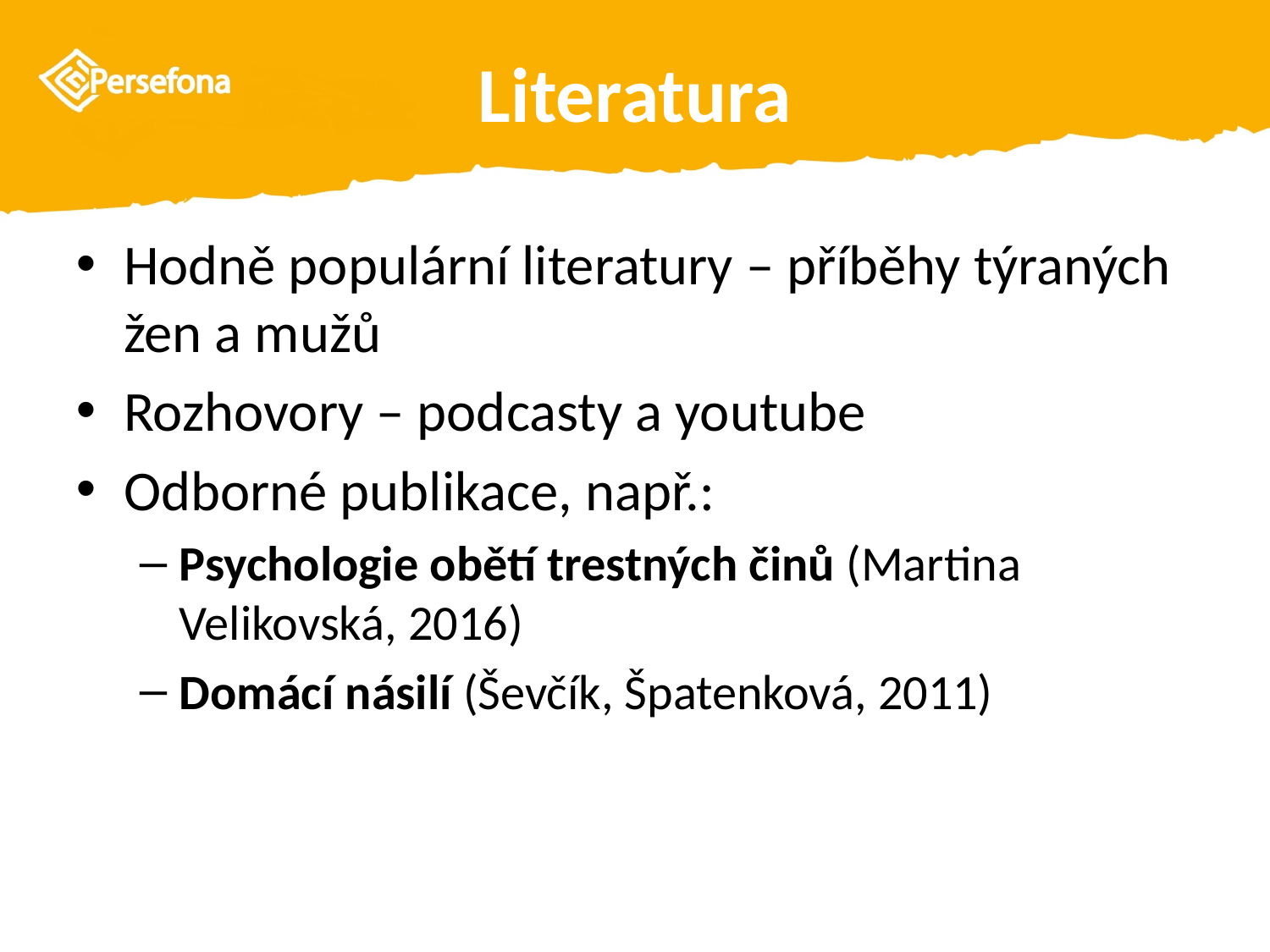

# Literatura
Hodně populární literatury – příběhy týraných žen a mužů
Rozhovory – podcasty a youtube
Odborné publikace, např.:
Psychologie obětí trestných činů (Martina Velikovská, 2016)
Domácí násilí (Ševčík, Špatenková, 2011)